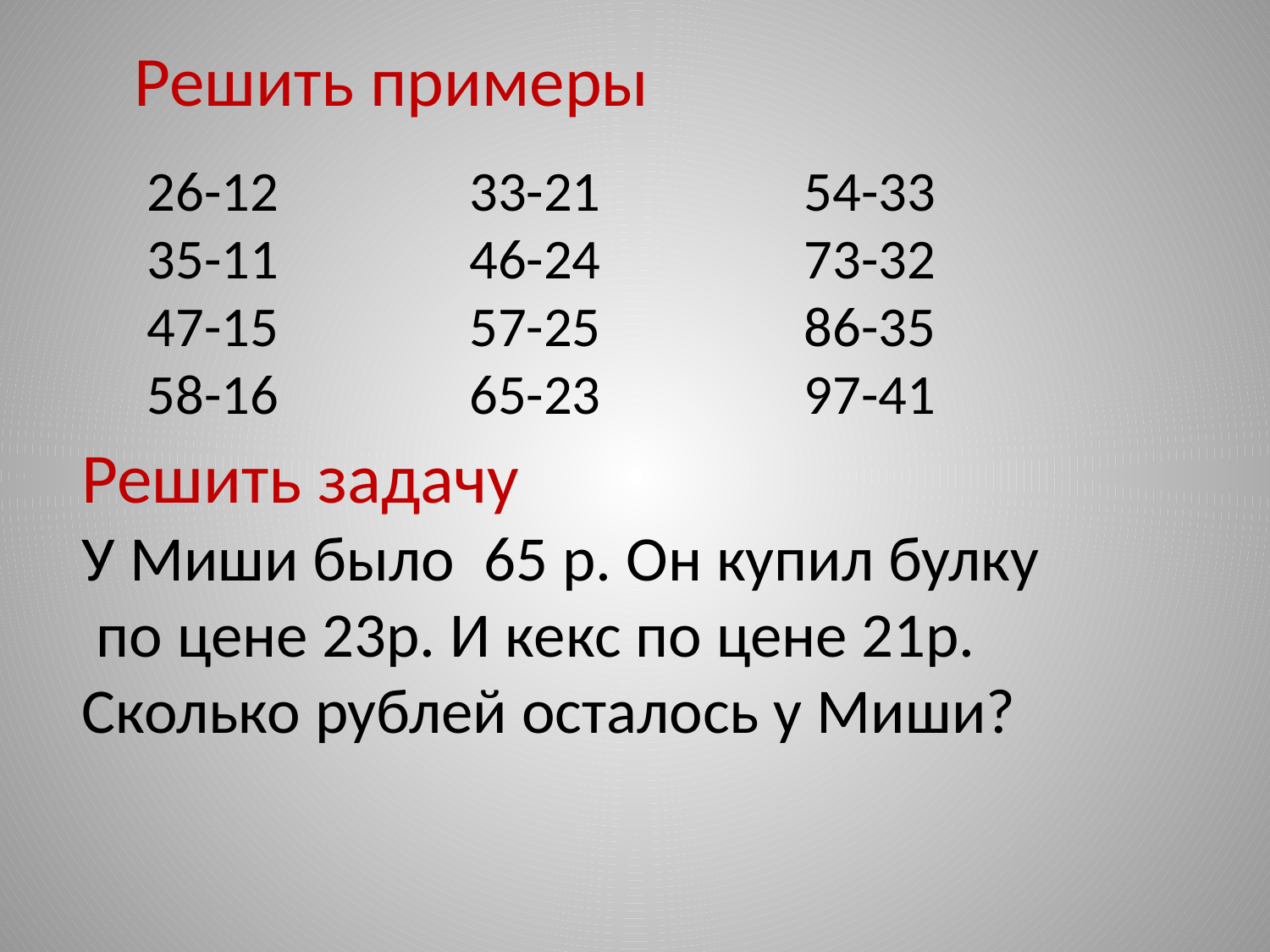

Решить примеры
26-12               33-21                54-33
35-11               46-24                73-32
47-15               57-25                86-35
58-16               65-23                97-41

Решить задачу
У Миши было  65 р. Он купил булку
 по цене 23р. И кекс по цене 21р.
Сколько рублей осталось у Миши?